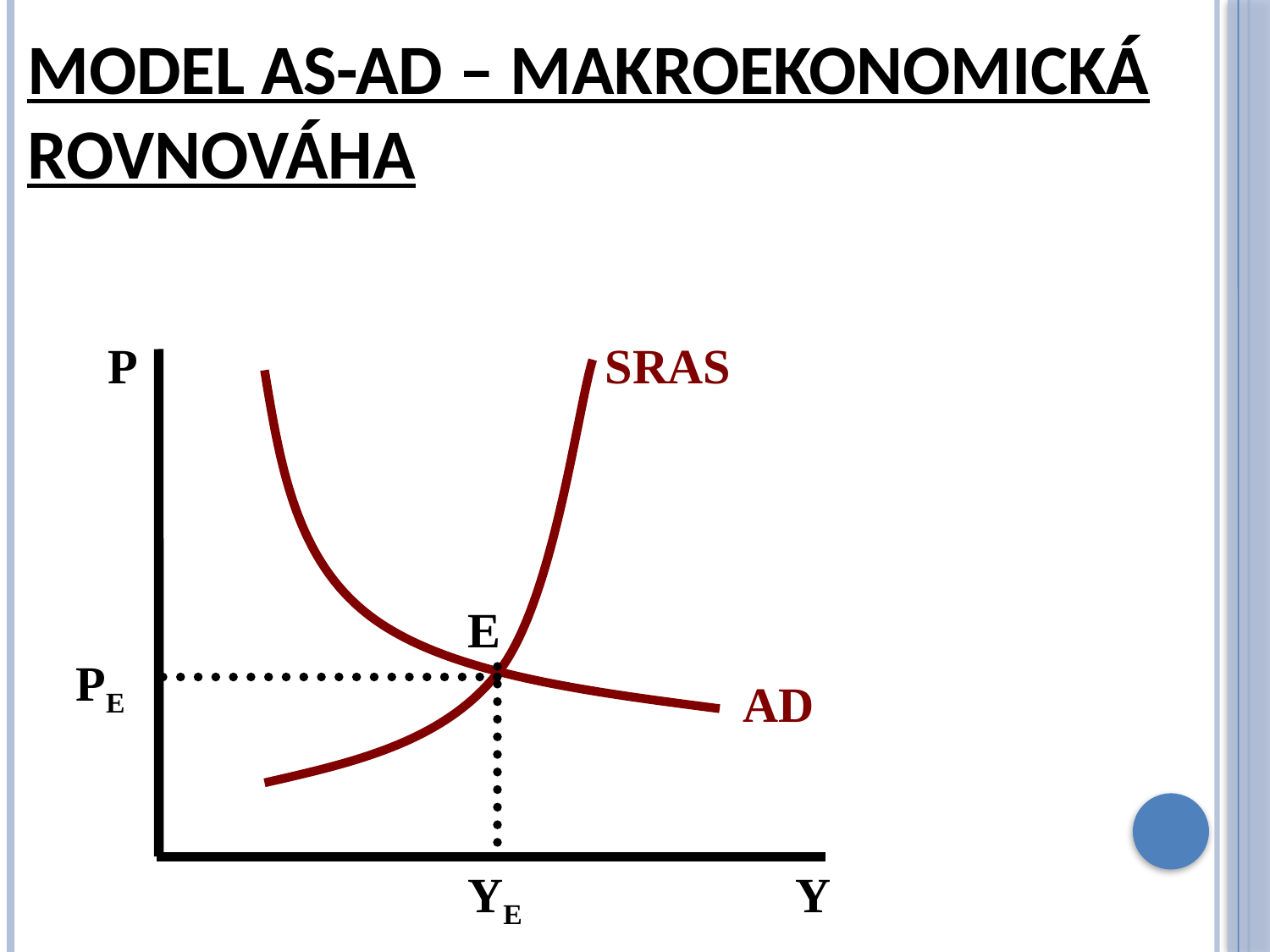

Model as-ad – makroekonomická rovnováha

P

Y
SRAS

AD
E
PE

YE